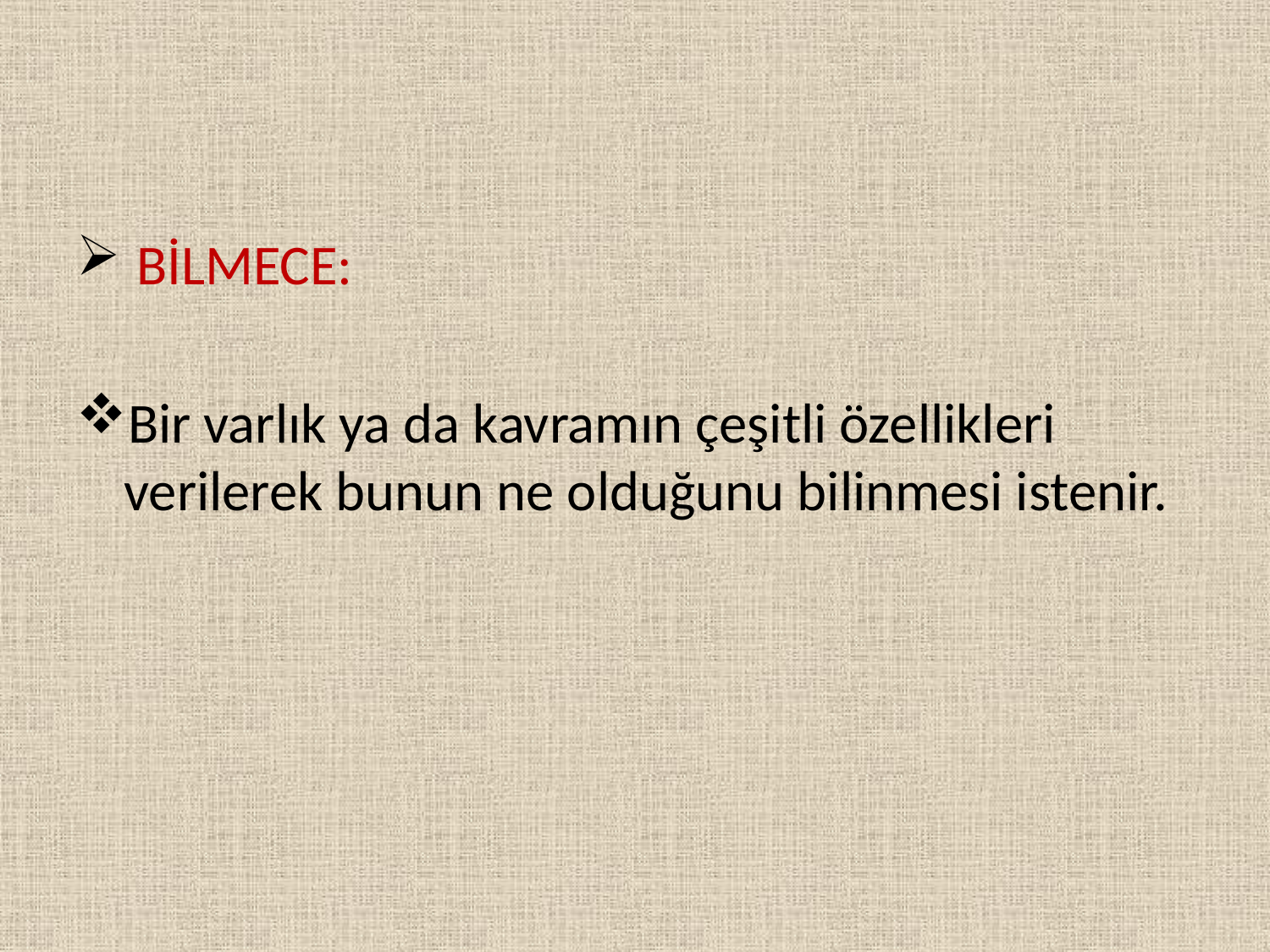

BİLMECE:

Bir varlık ya da kavramın çeşitli özellikleri verilerek bunun ne olduğunu bilinmesi istenir.